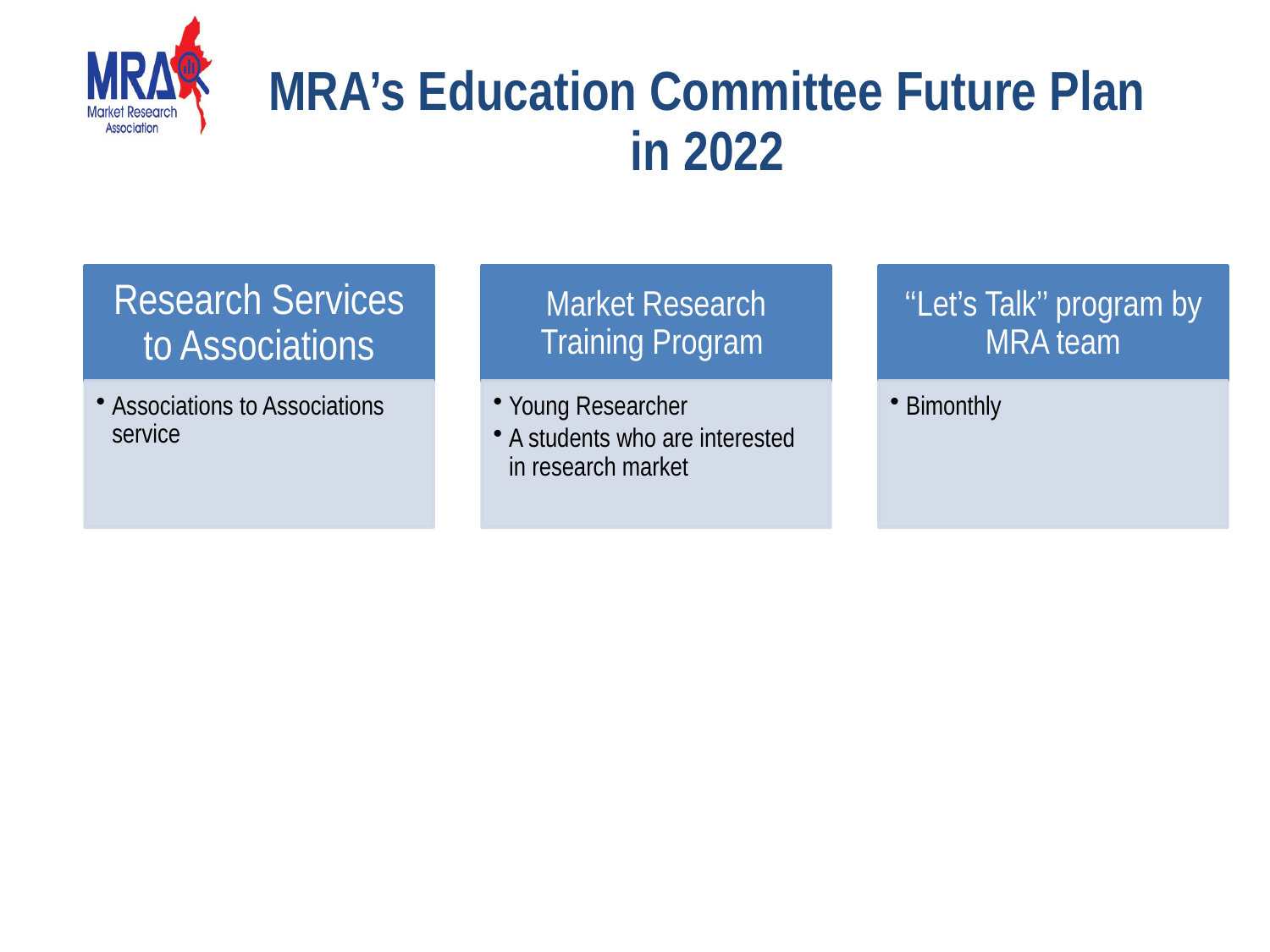

# MRA’s Education Committee Future Plan in 2022
Research Services to Associations
Associations to Associations service
Market Research Training Program
Young Researcher
A students who are interested in research market
‘‘Let’s Talk’’ program by MRA team
Bimonthly